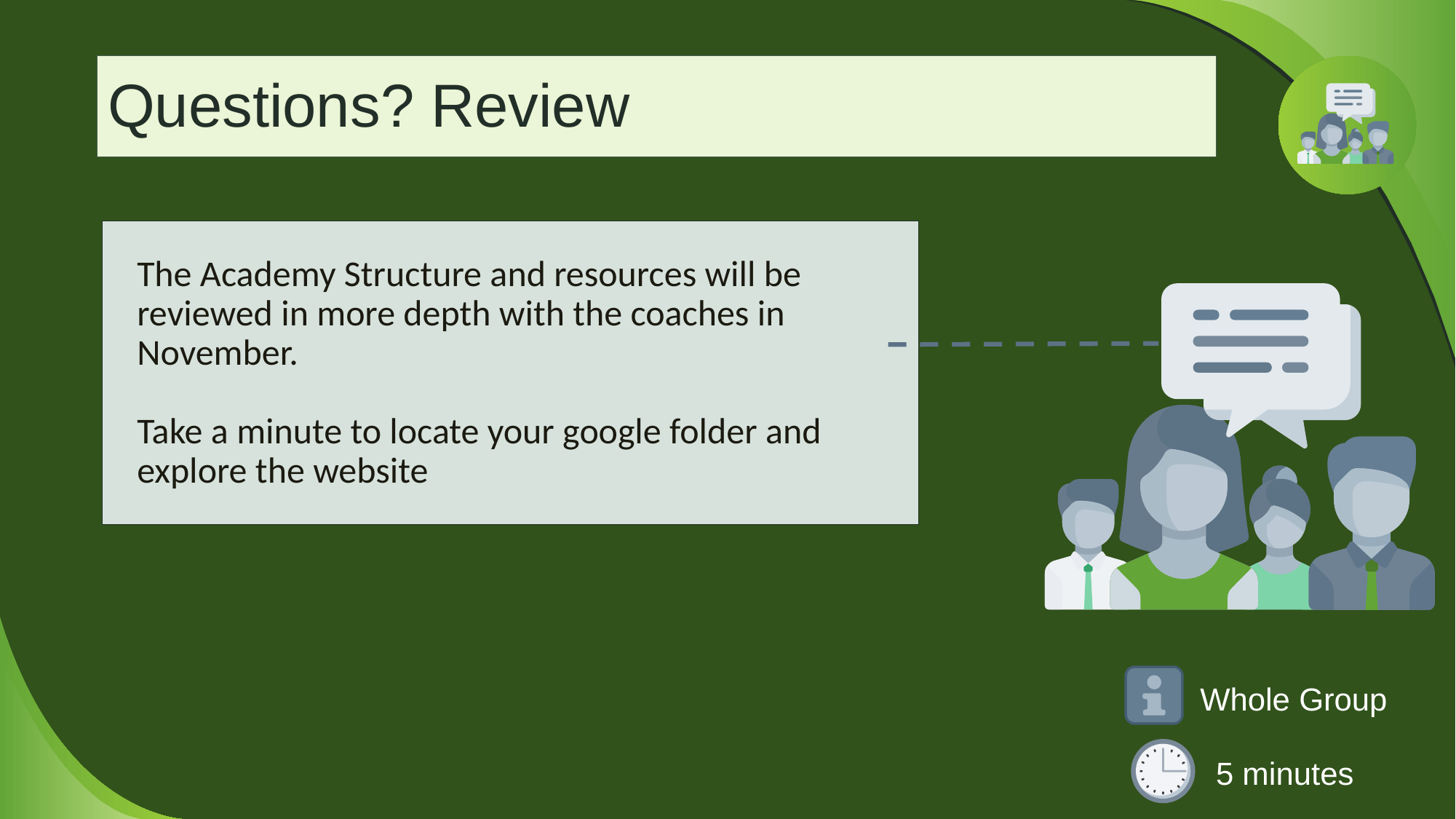

# Questions? Review

The Academy Structure and resources will be reviewed in more depth with the coaches in November.

Take a minute to locate your google folder and explore the website

Whole Group

5 minutes